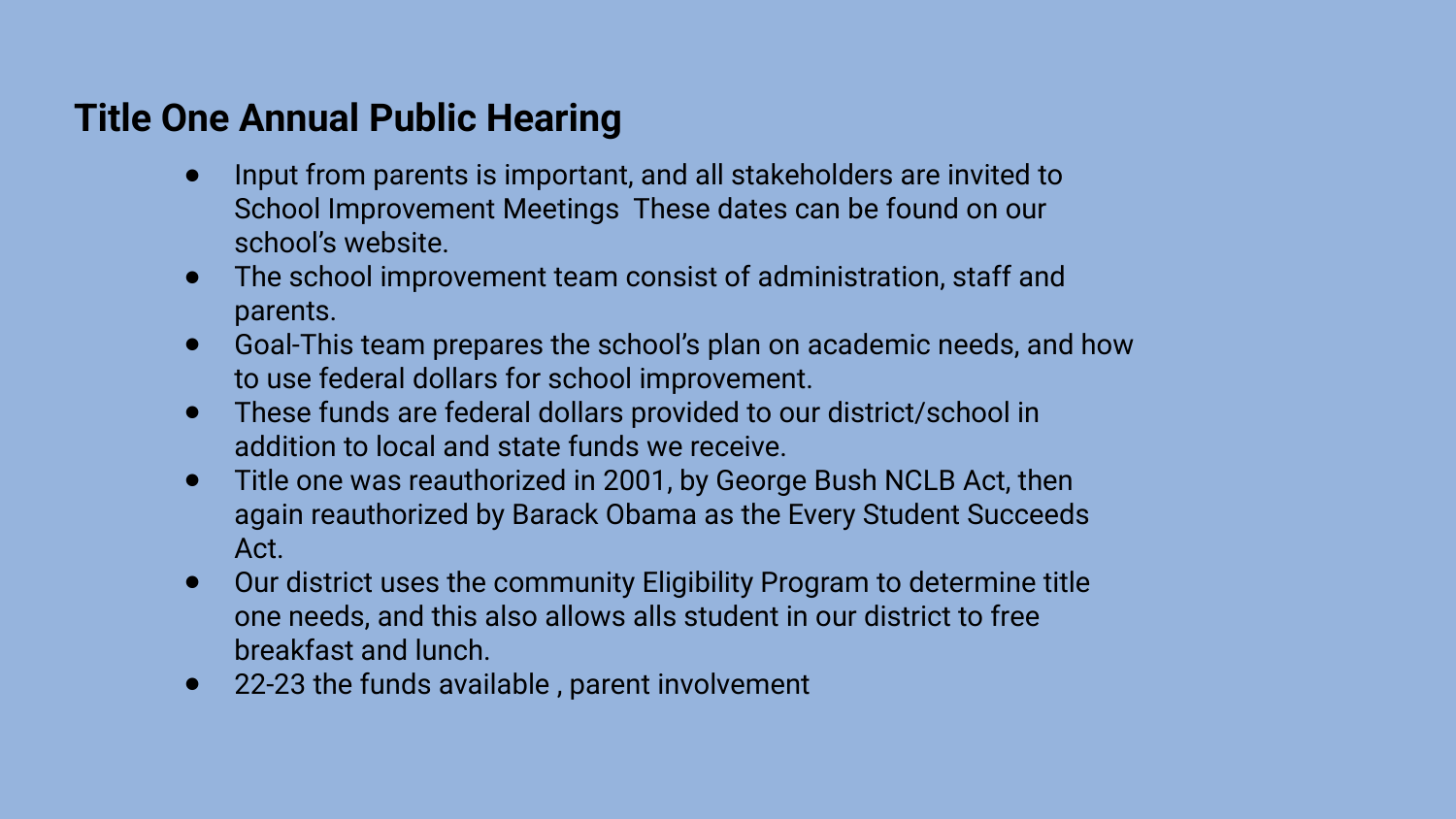

Title One Annual Public Hearing
Input from parents is important, and all stakeholders are invited to School Improvement Meetings  These dates can be found on our school’s website.
The school improvement team consist of administration, staff and parents.
Goal-This team prepares the school’s plan on academic needs, and how to use federal dollars for school improvement.
These funds are federal dollars provided to our district/school in addition to local and state funds we receive.
Title one was reauthorized in 2001, by George Bush NCLB Act, then again reauthorized by Barack Obama as the Every Student Succeeds Act.
Our district uses the community Eligibility Program to determine title one needs, and this also allows alls student in our district to free breakfast and lunch.
22-23 the funds available , parent involvement